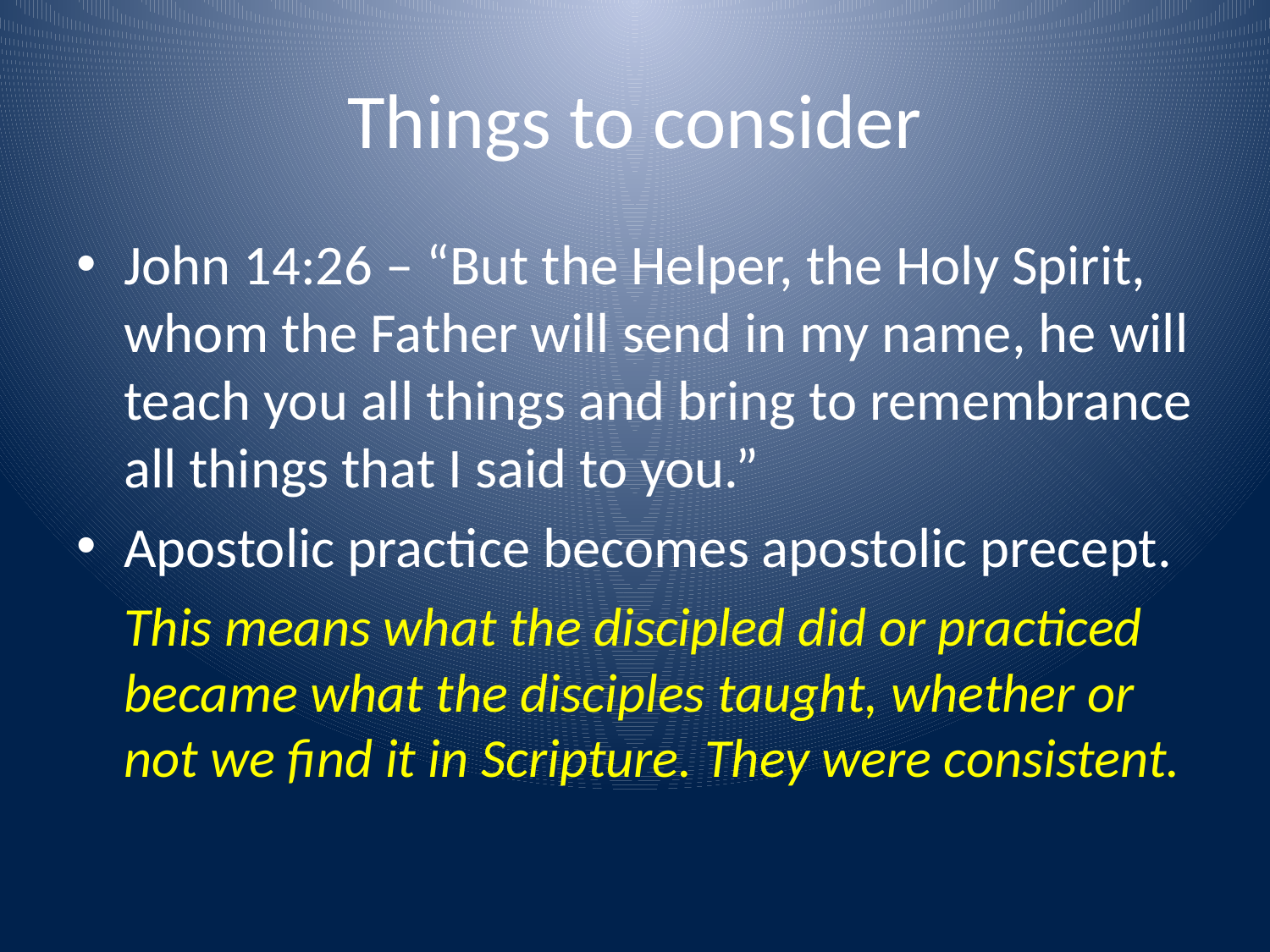

# Things to consider
John 14:26 – “But the Helper, the Holy Spirit, whom the Father will send in my name, he will teach you all things and bring to remembrance all things that I said to you.”
Apostolic practice becomes apostolic precept.
	This means what the discipled did or practiced became what the disciples taught, whether or   not we find it in Scripture. They were consistent.